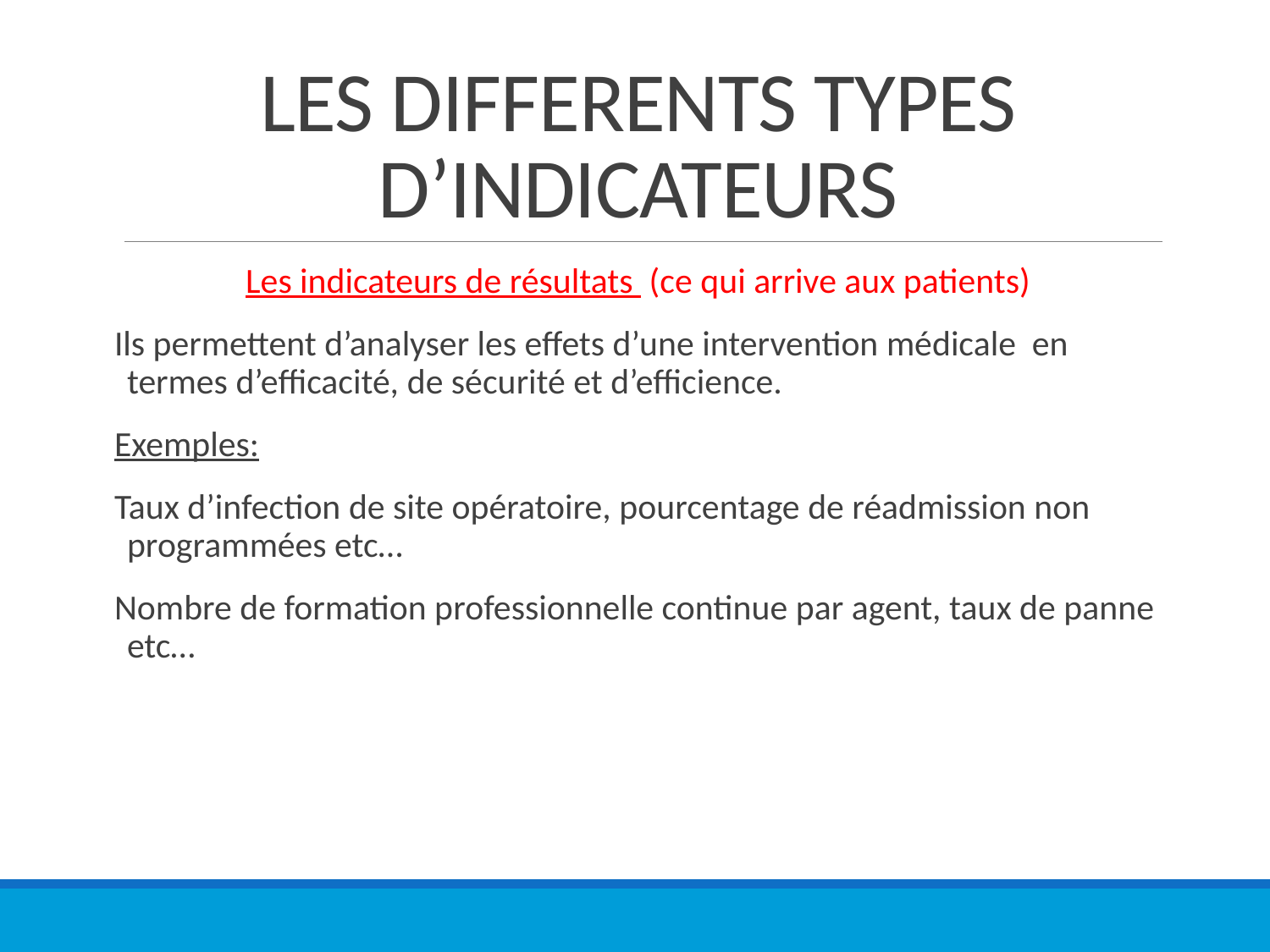

# LES DIFFERENTS TYPES D’INDICATEURS
Les indicateurs de résultats  (ce qui arrive aux patients)
Ils permettent d’analyser les effets d’une intervention médicale  en termes d’efficacité, de sécurité et d’efficience.
Exemples:
Taux d’infection de site opératoire, pourcentage de réadmission non programmées etc…
Nombre de formation professionnelle continue par agent, taux de panne etc…